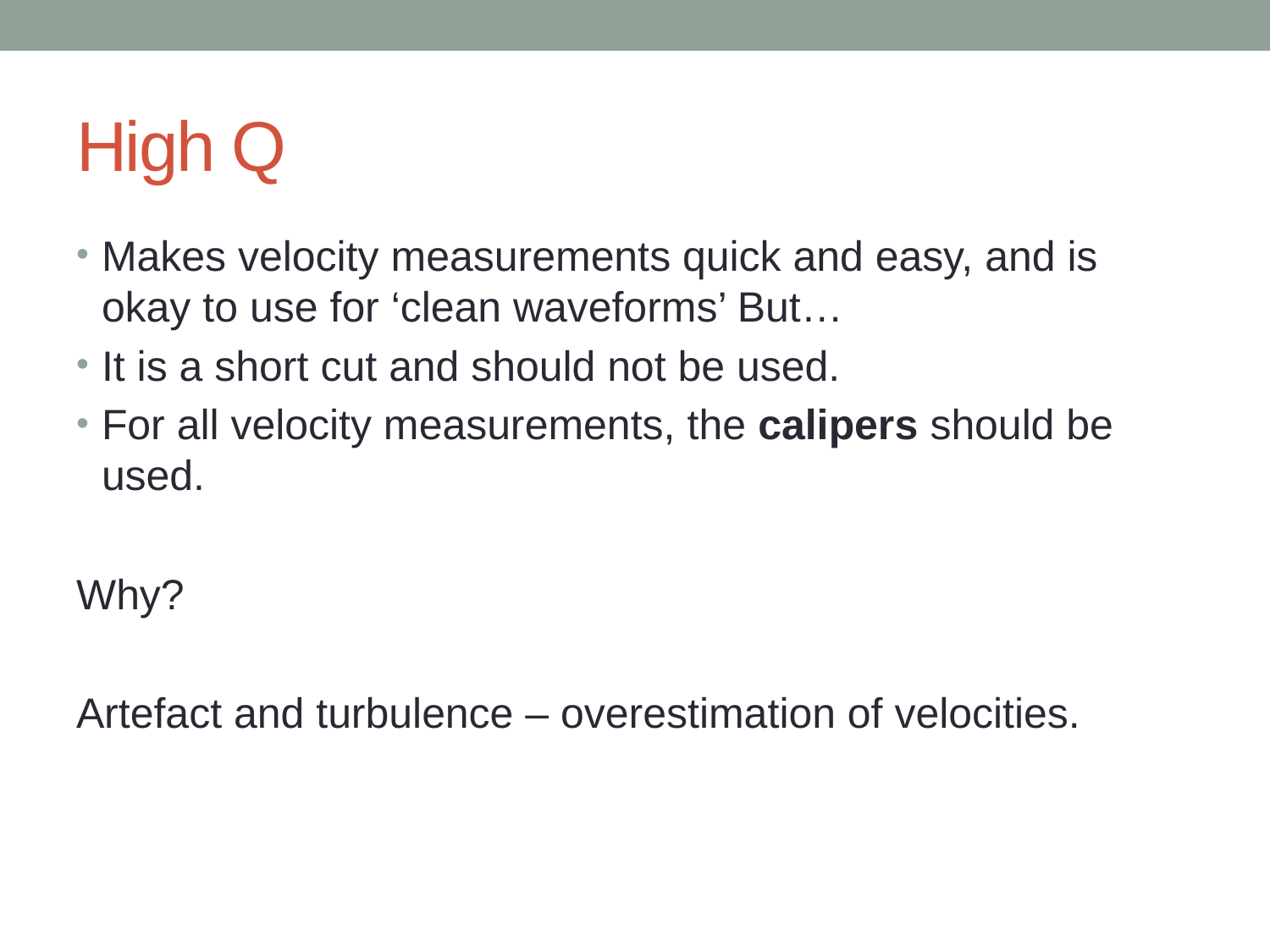

# High Q
Makes velocity measurements quick and easy, and is okay to use for ‘clean waveforms’ But…
It is a short cut and should not be used.
For all velocity measurements, the calipers should be used.

Why?

Artefact and turbulence – overestimation of velocities.